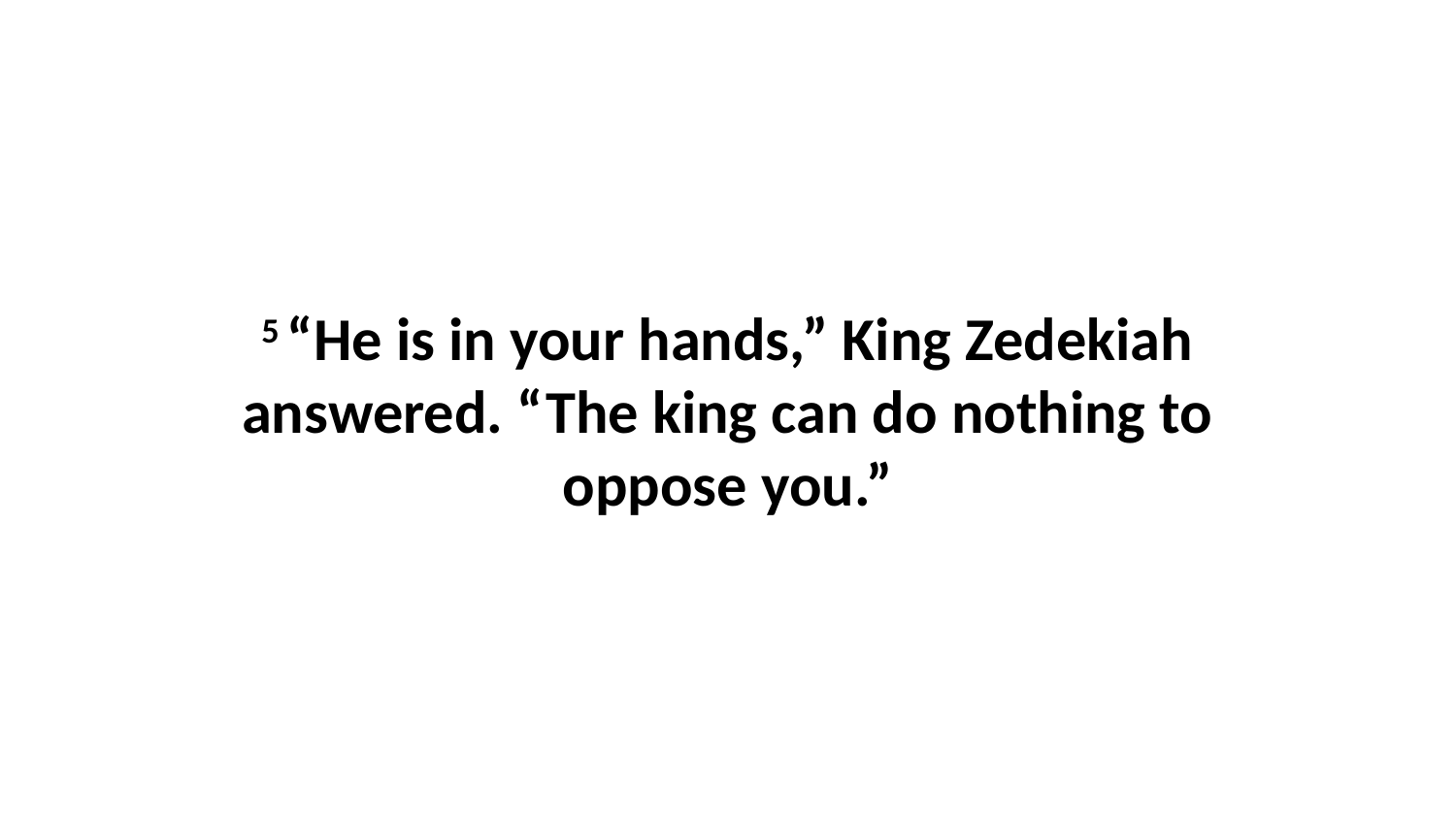

5 “He is in your hands,” King Zedekiah answered. “The king can do nothing to oppose you.”